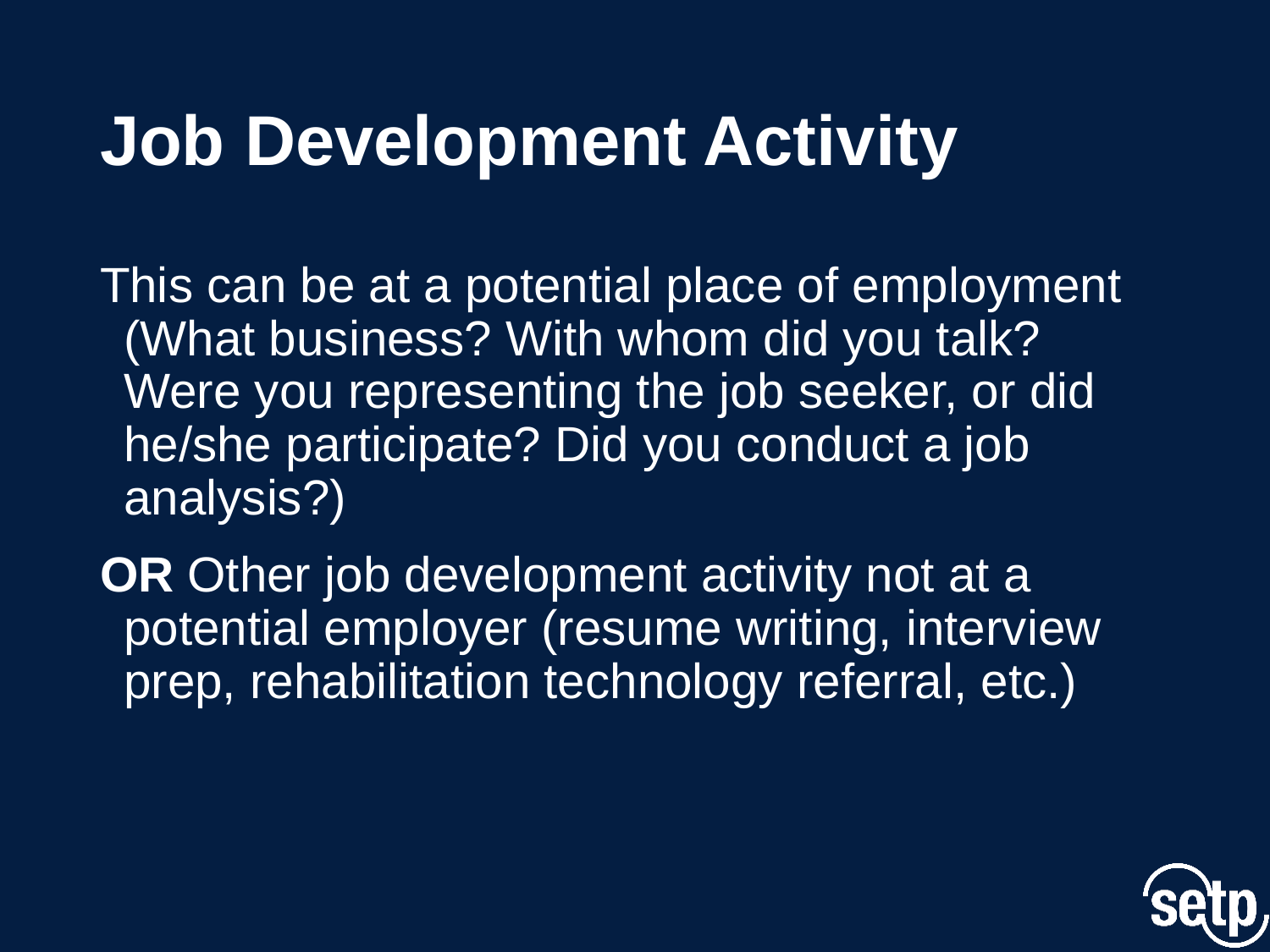

# Job Development Activity
This can be at a potential place of employment (What business? With whom did you talk? Were you representing the job seeker, or did he/she participate? Did you conduct a job analysis?)
OR Other job development activity not at a potential employer (resume writing, interview prep, rehabilitation technology referral, etc.)